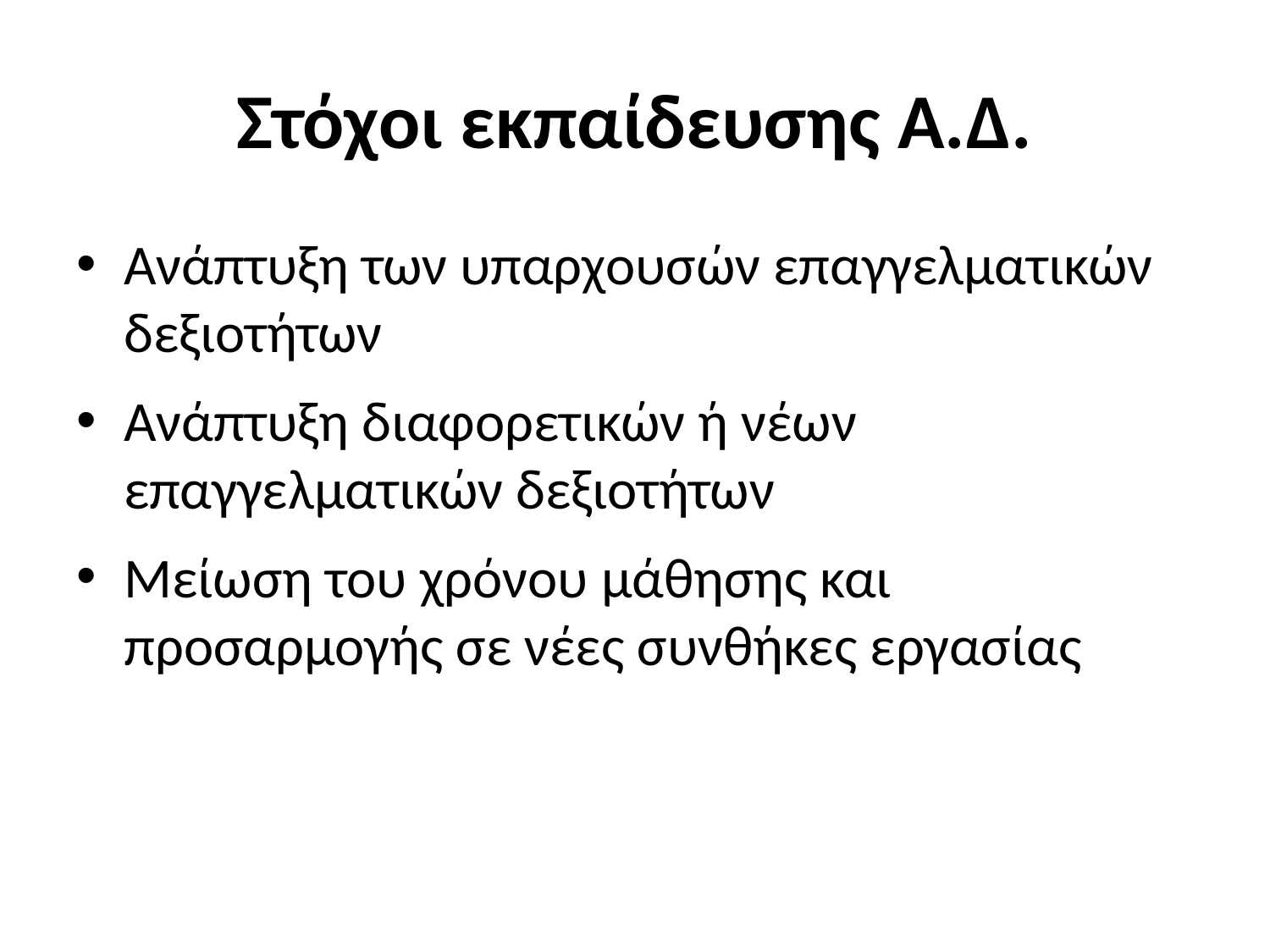

# Στόχοι εκπαίδευσης Α.Δ.
Ανάπτυξη των υπαρχουσών επαγγελματικών δεξιοτήτων
Ανάπτυξη διαφορετικών ή νέων επαγγελματικών δεξιοτήτων
Μείωση του χρόνου μάθησης και προσαρμογής σε νέες συνθήκες εργασίας